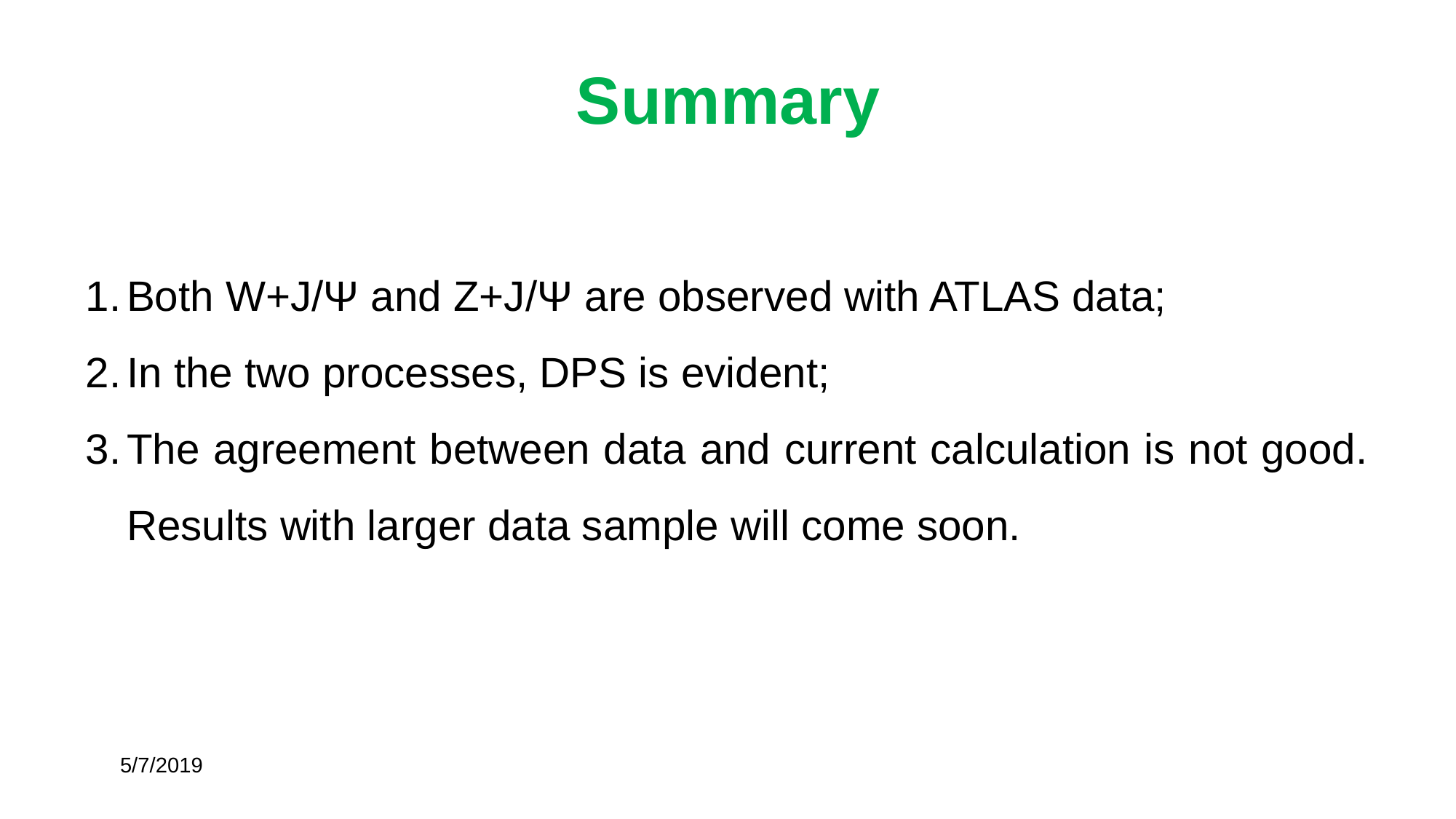

Summary
Both W+J/Ψ and Z+J/Ψ are observed with ATLAS data;
In the two processes, DPS is evident;
The agreement between data and current calculation is not good. Results with larger data sample will come soon.
5/7/2019
14